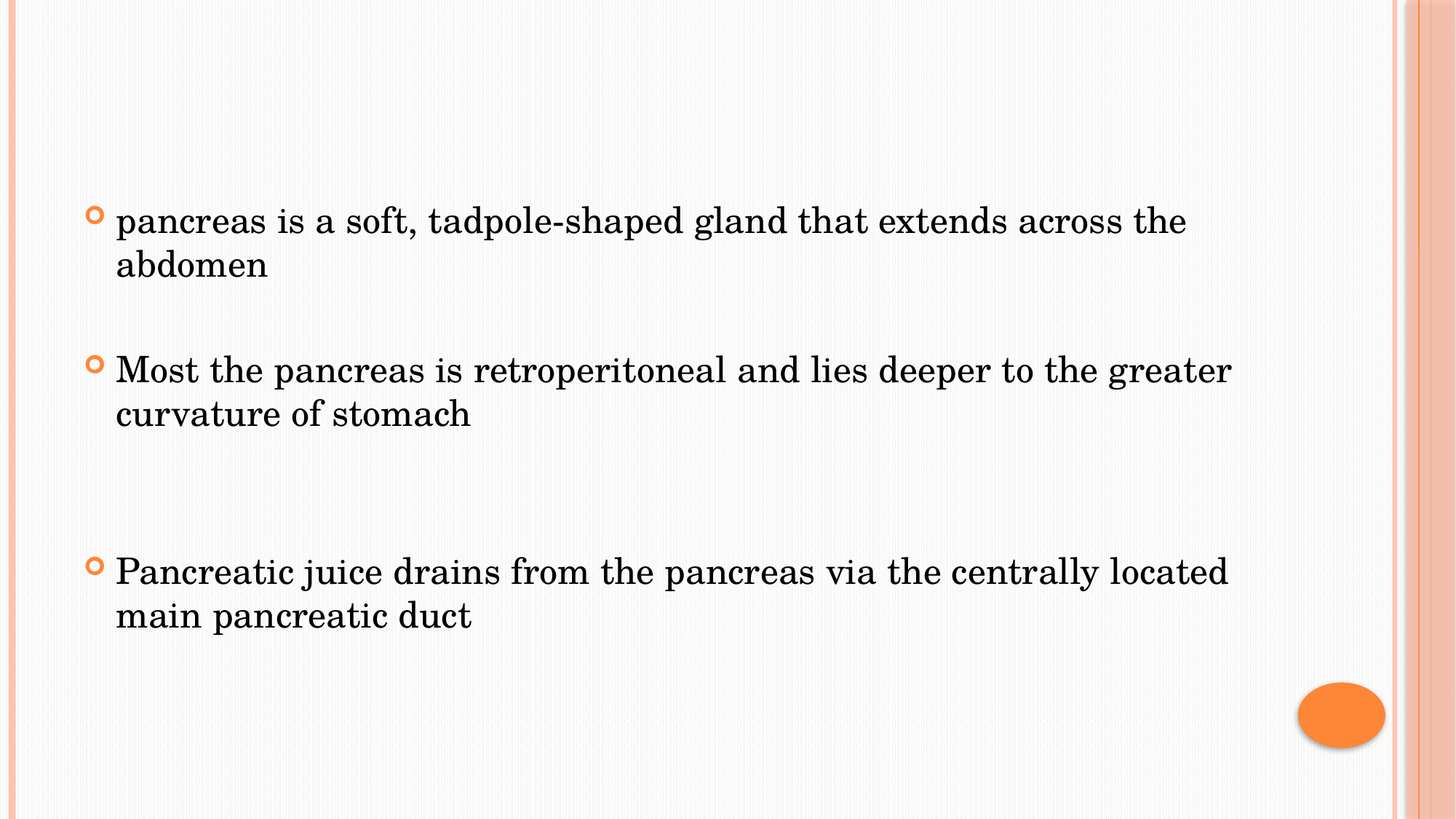

#
pancreas is a soft, tadpole-shaped gland that extends across the abdomen

Most the pancreas is retroperitoneal and lies deeper to the greater curvature of stomach

Pancreatic juice drains from the pancreas via the centrally located main pancreatic duct